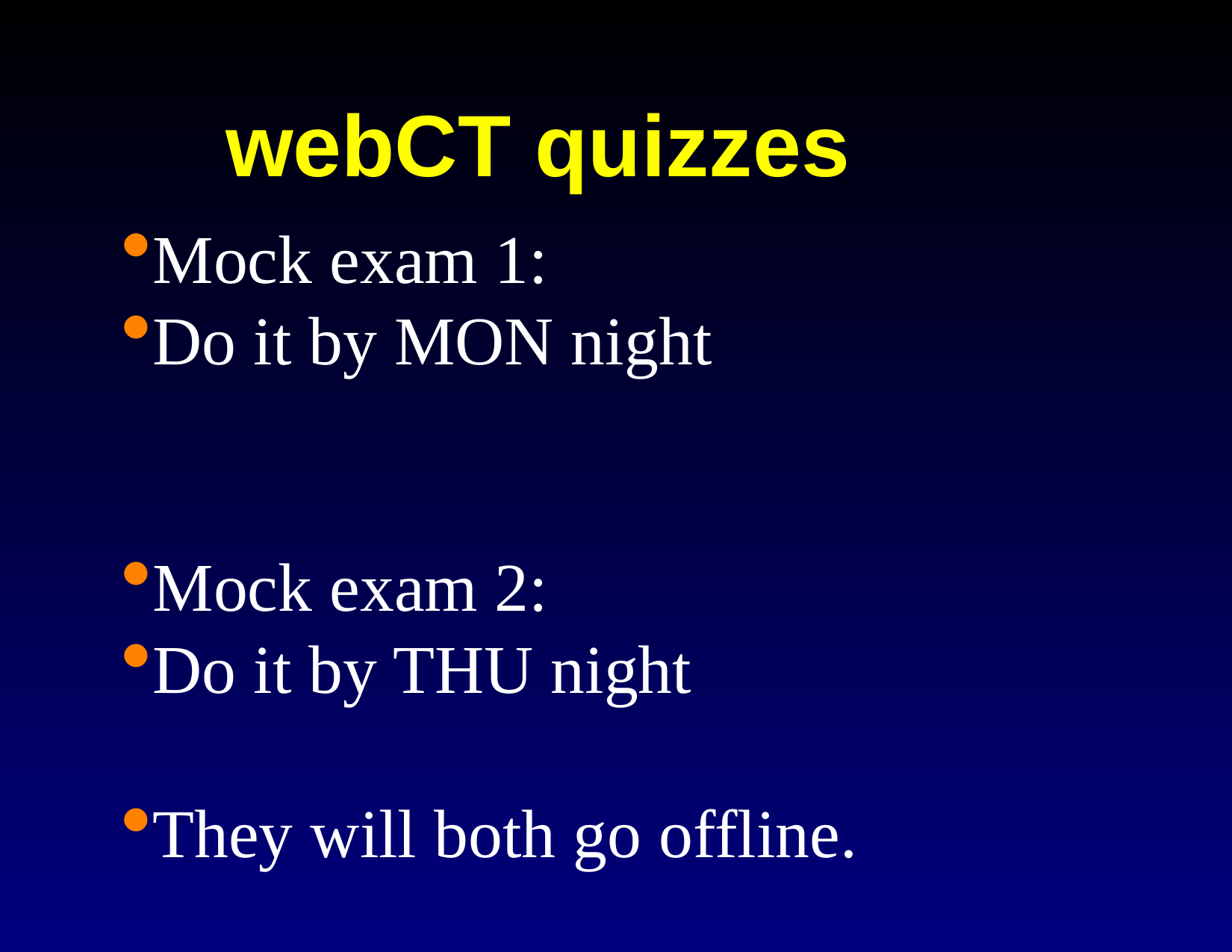

webCT quizzes
Mock exam 1:
Do it by MON night

Mock exam 2:
Do it by THU night

They will both go offline.